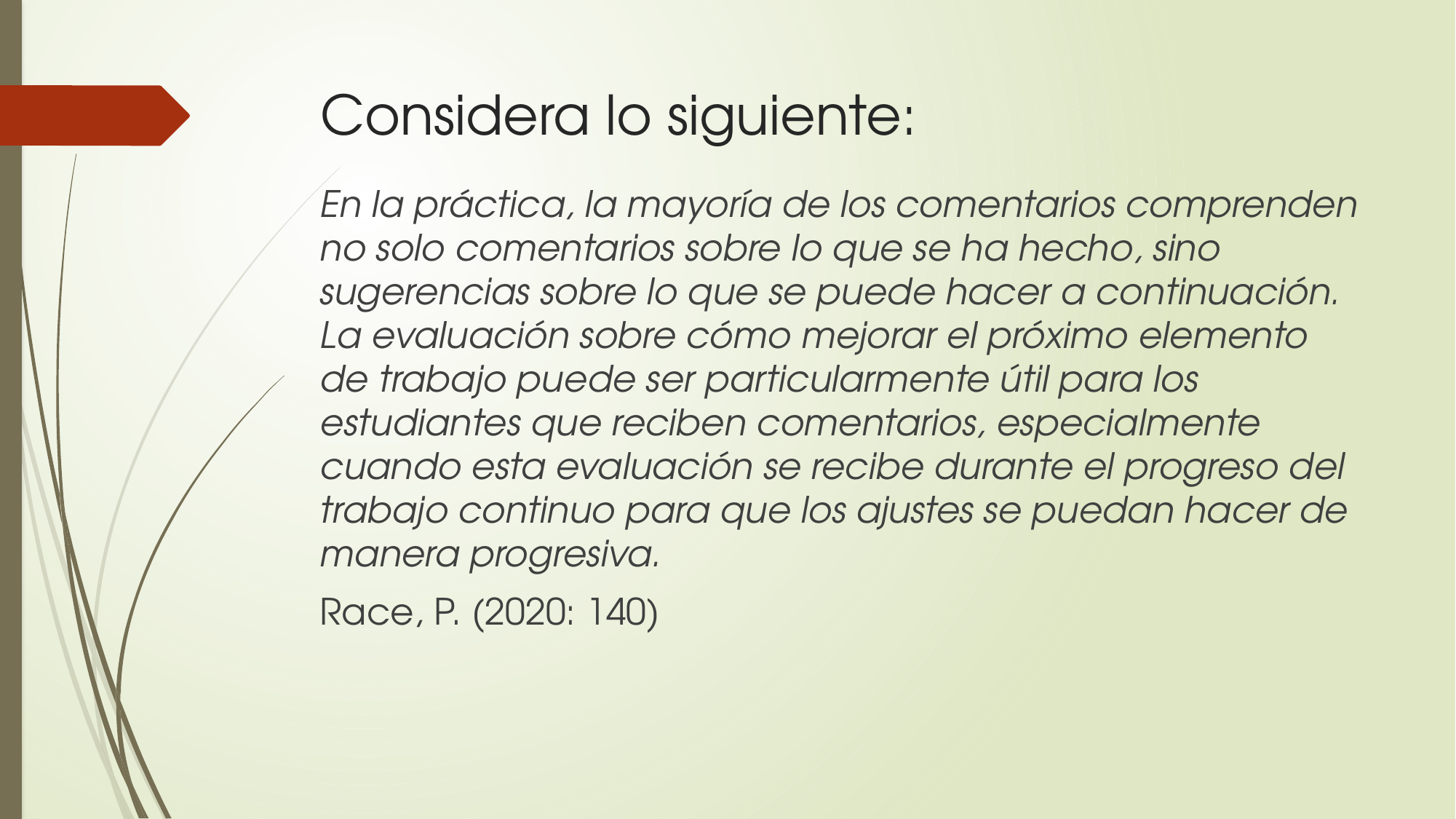

# Considera lo siguiente:
En la práctica, la mayoría de los comentarios comprenden no solo comentarios sobre lo que se ha hecho, sino sugerencias sobre lo que se puede hacer a continuación. La evaluación sobre cómo mejorar el próximo elemento de trabajo puede ser particularmente útil para los estudiantes que reciben comentarios, especialmente cuando esta evaluación se recibe durante el progreso del trabajo continuo para que los ajustes se puedan hacer de manera progresiva.
Race, P. (2020: 140)